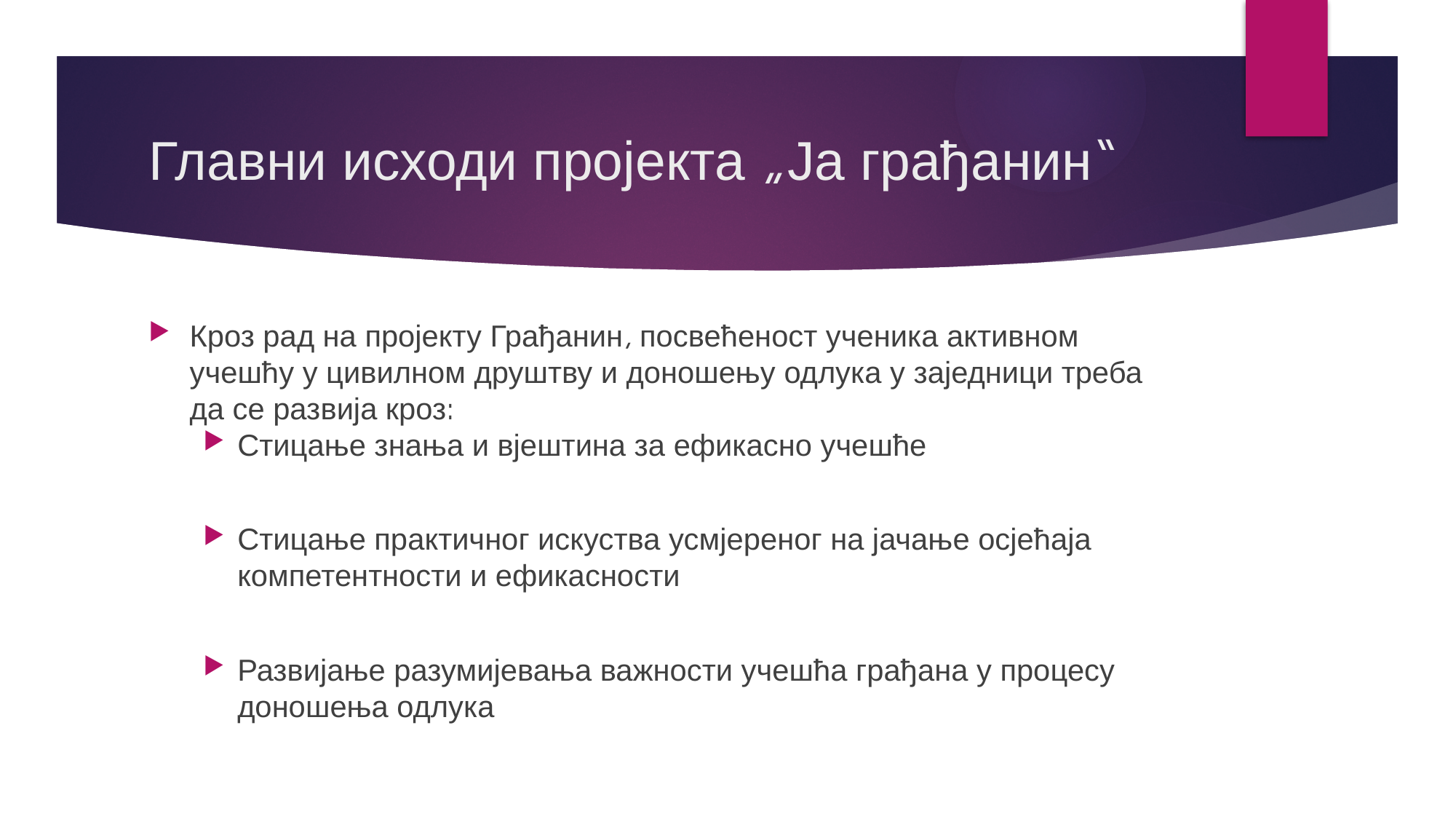

# Главни исходи пројекта „Ја грађанин“
Кроз рад на пројекту Грађанин, посвећеност ученика активном учешћу у цивилном друштву и доношењу одлука у заједници треба да се развија кроз:
Стицање знања и вјештина за ефикасно учешће

Стицање практичног искуства усмјереног на јачање осјећаја компетентности и ефикасности

Развијање разумијевања важности учешћа грађана у процесу доношења одлука